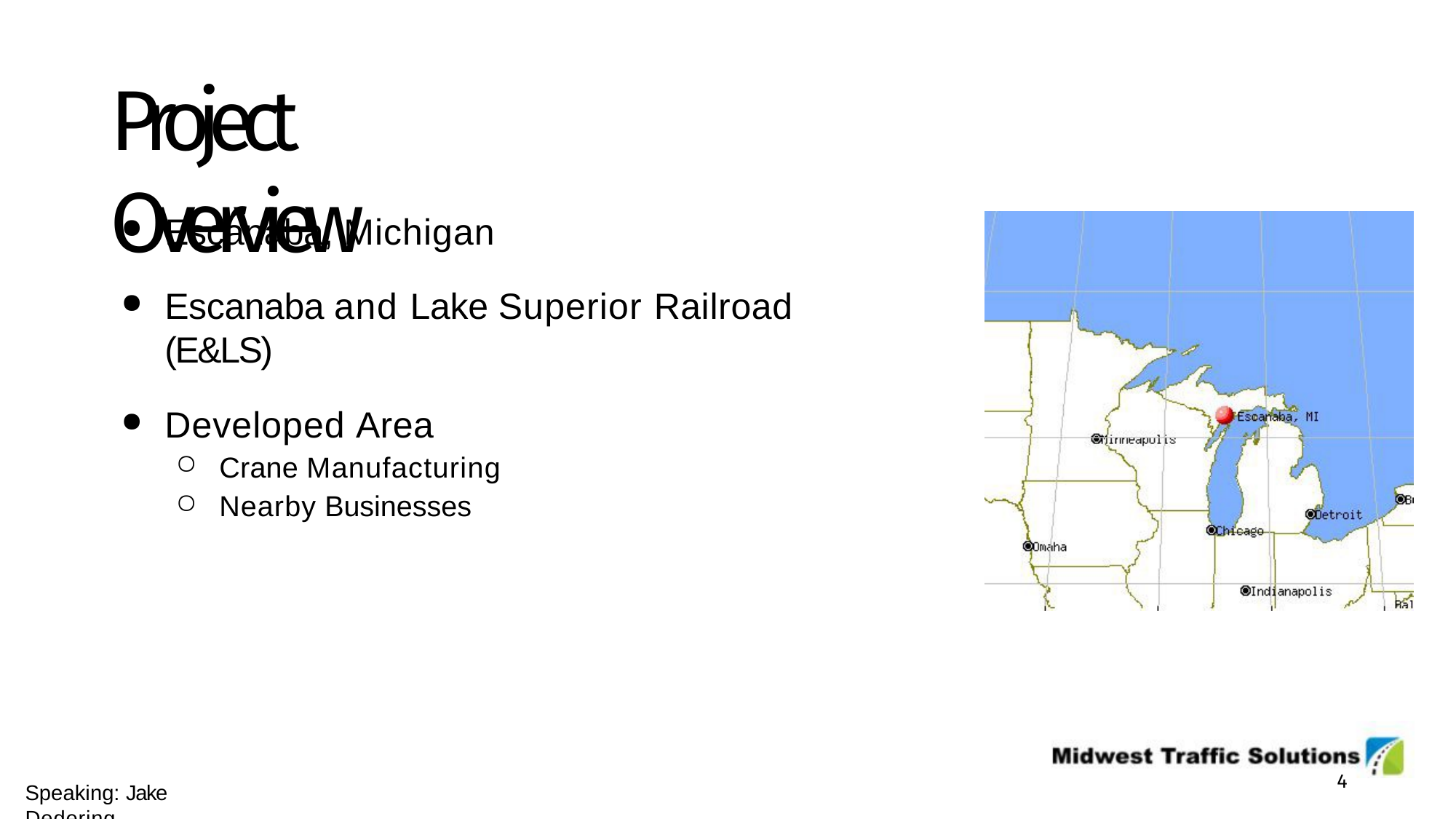

# Project Overview
Escanaba, Michigan
Escanaba and Lake Superior Railroad (E&LS)
Developed Area
Crane Manufacturing
Nearby Businesses

4
Speaking: Jake Dedering